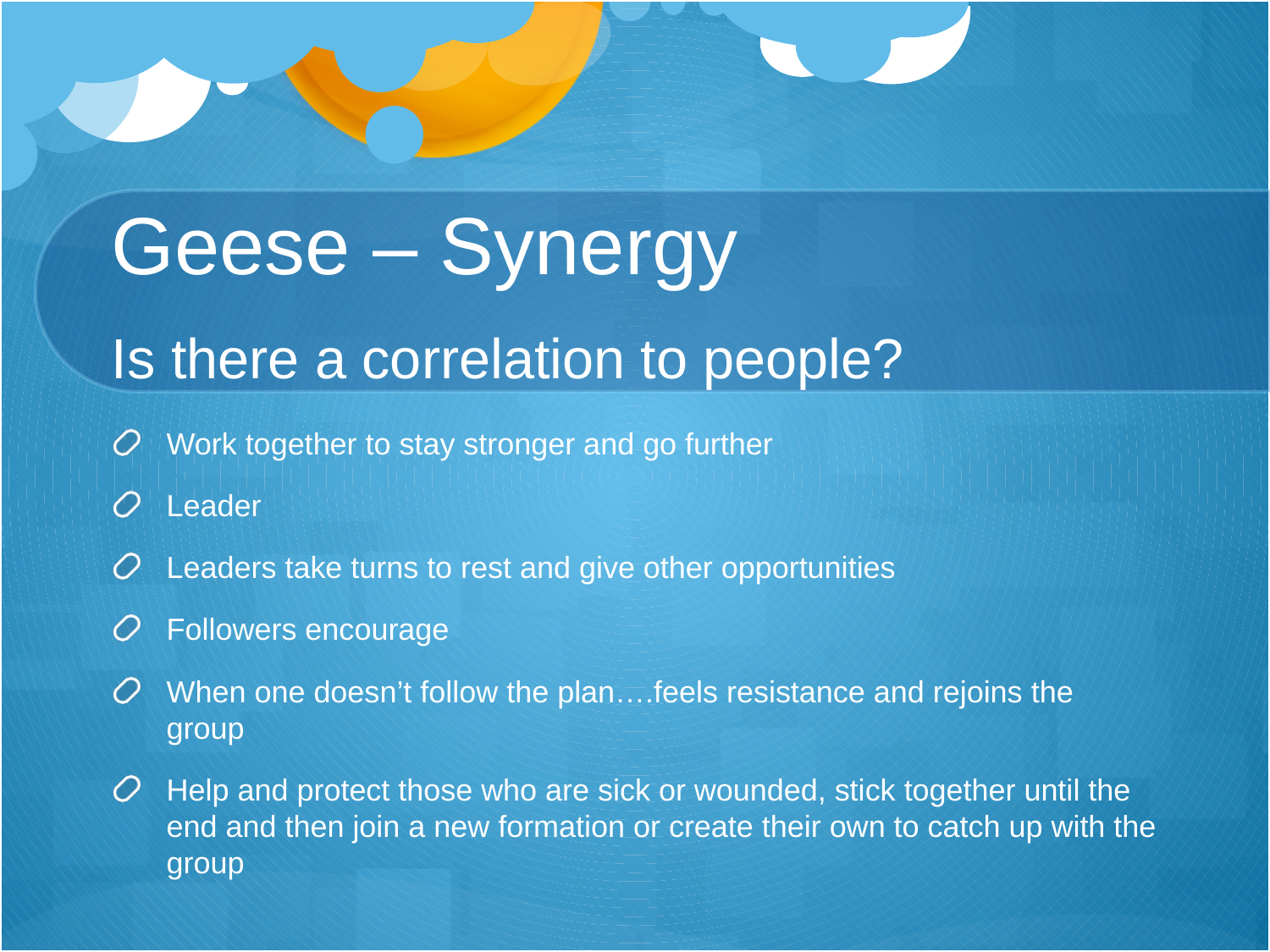

# Geese – Synergy Is there a correlation to people?
Work together to stay stronger and go further
Leader
Leaders take turns to rest and give other opportunities
Followers encourage
When one doesn’t follow the plan….feels resistance and rejoins the group
Help and protect those who are sick or wounded, stick together until the end and then join a new formation or create their own to catch up with the group